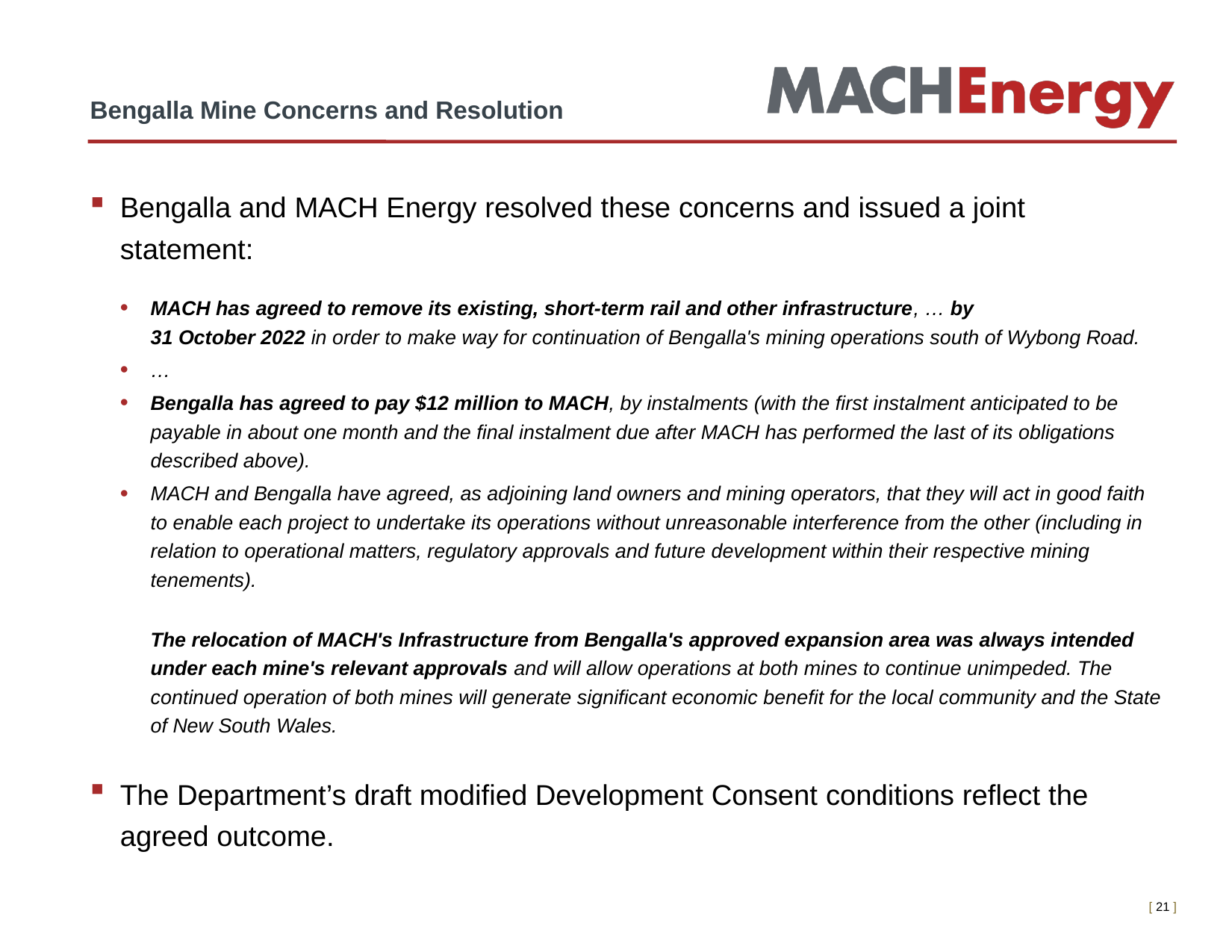

# Bengalla Mine Concerns and Resolution
Bengalla and MACH Energy resolved these concerns and issued a joint statement:
MACH has agreed to remove its existing, short-term rail and other infrastructure, … by
31 October 2022 in order to make way for continuation of Bengalla's mining operations south of Wybong Road.
…
Bengalla has agreed to pay $12 million to MACH, by instalments (with the first instalment anticipated to be payable in about one month and the final instalment due after MACH has performed the last of its obligations described above).
MACH and Bengalla have agreed, as adjoining land owners and mining operators, that they will act in good faith to enable each project to undertake its operations without unreasonable interference from the other (including in relation to operational matters, regulatory approvals and future development within their respective mining tenements).
The relocation of MACH's Infrastructure from Bengalla's approved expansion area was always intended under each mine's relevant approvals and will allow operations at both mines to continue unimpeded. The continued operation of both mines will generate significant economic benefit for the local community and the State of New South Wales.
The Department’s draft modified Development Consent conditions reflect the agreed outcome.

[ 21 ]